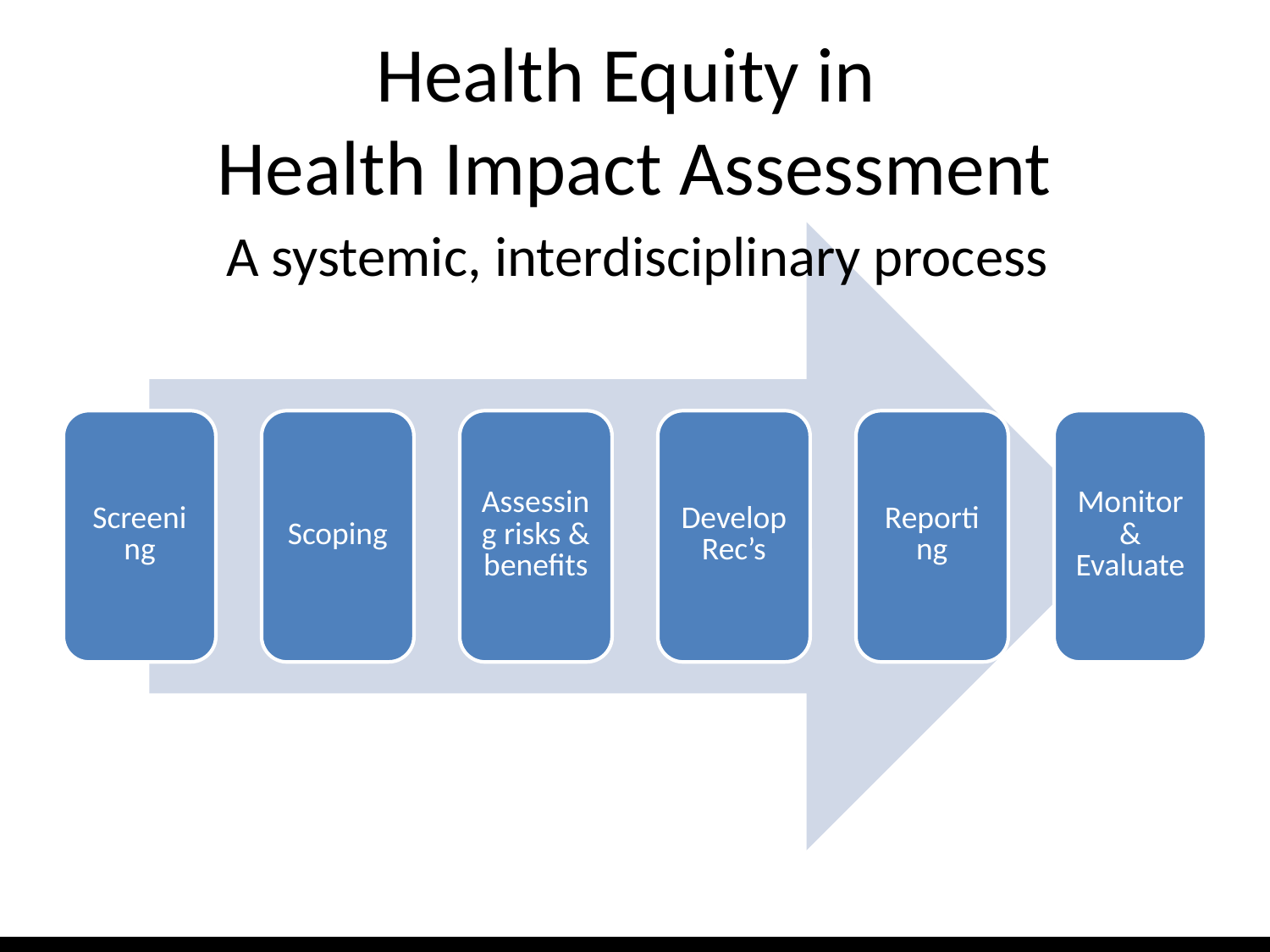

# Health Equity in Health Impact Assessment
A systemic, interdisciplinary process
Screening
Scoping
Assessing risks & benefits
Develop Rec’s
Reporting
Monitor & Evaluate